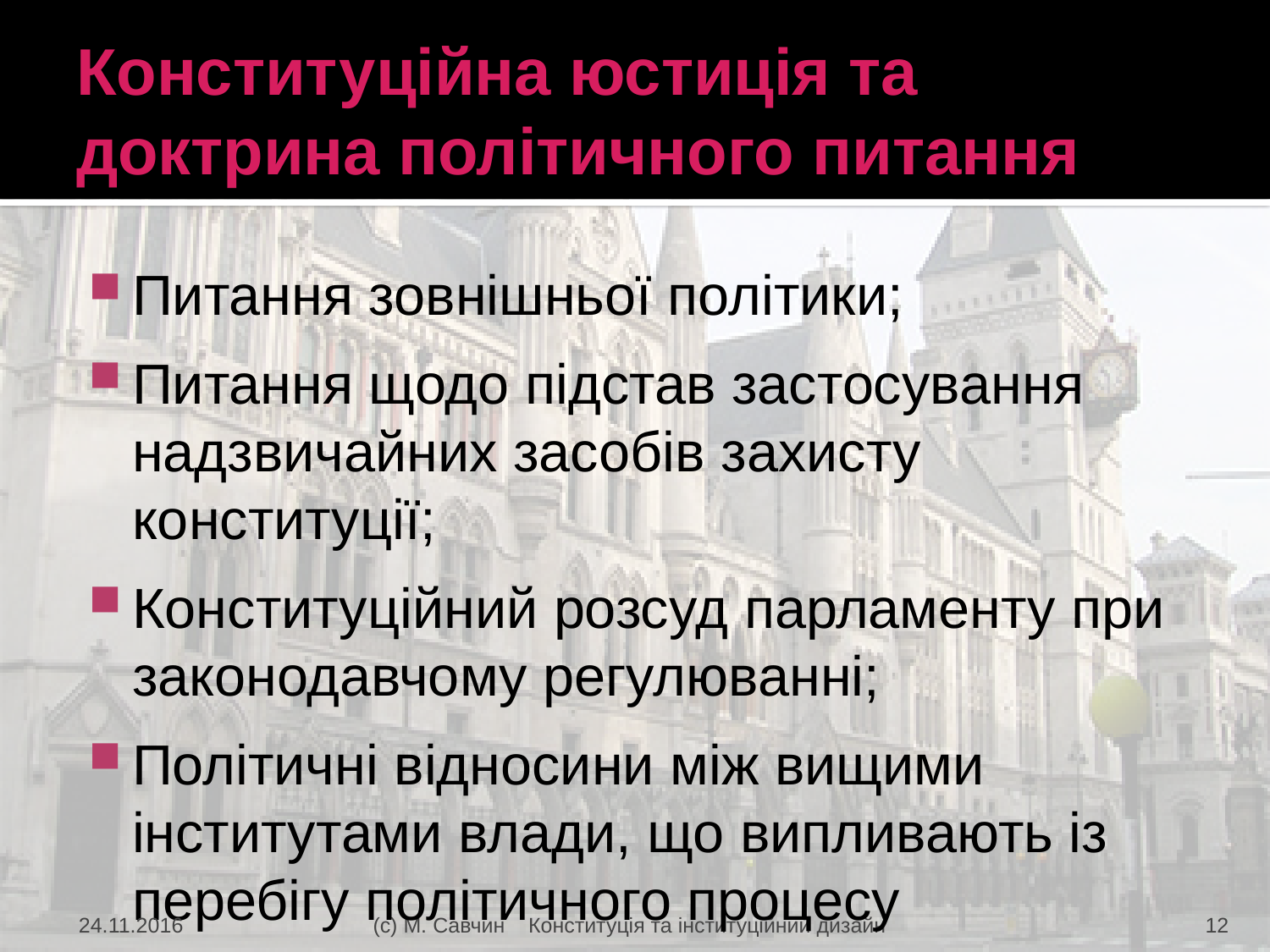

# Конституційна юстиція та доктрина політичного питання
Питання зовнішньої політики;
Питання щодо підстав застосування надзвичайних засобів захисту конституції;
Конституційний розсуд парламенту при законодавчому регулюванні;
Політичні відносини між вищими інститутами влади, що випливають із перебігу політичного процесу

24.11.2016
(с) М. Савчин    Конституція та інституційний дизайн
12